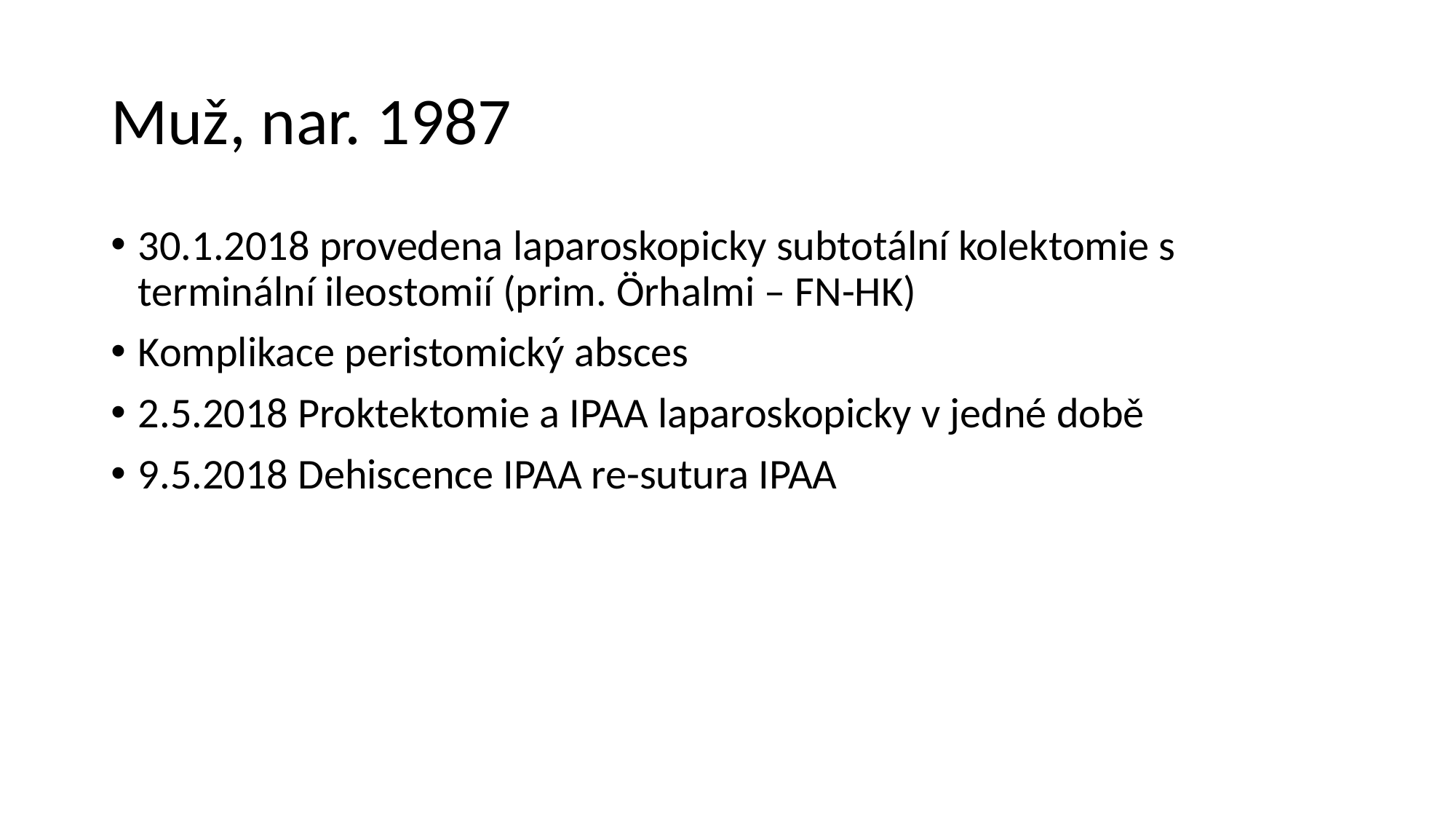

# Muž, nar. 1987
30.1.2018 provedena laparoskopicky subtotální kolektomie s terminální ileostomií (prim. Örhalmi – FN-HK)
Komplikace peristomický absces
2.5.2018 Proktektomie a IPAA laparoskopicky v jedné době
9.5.2018 Dehiscence IPAA re-sutura IPAA